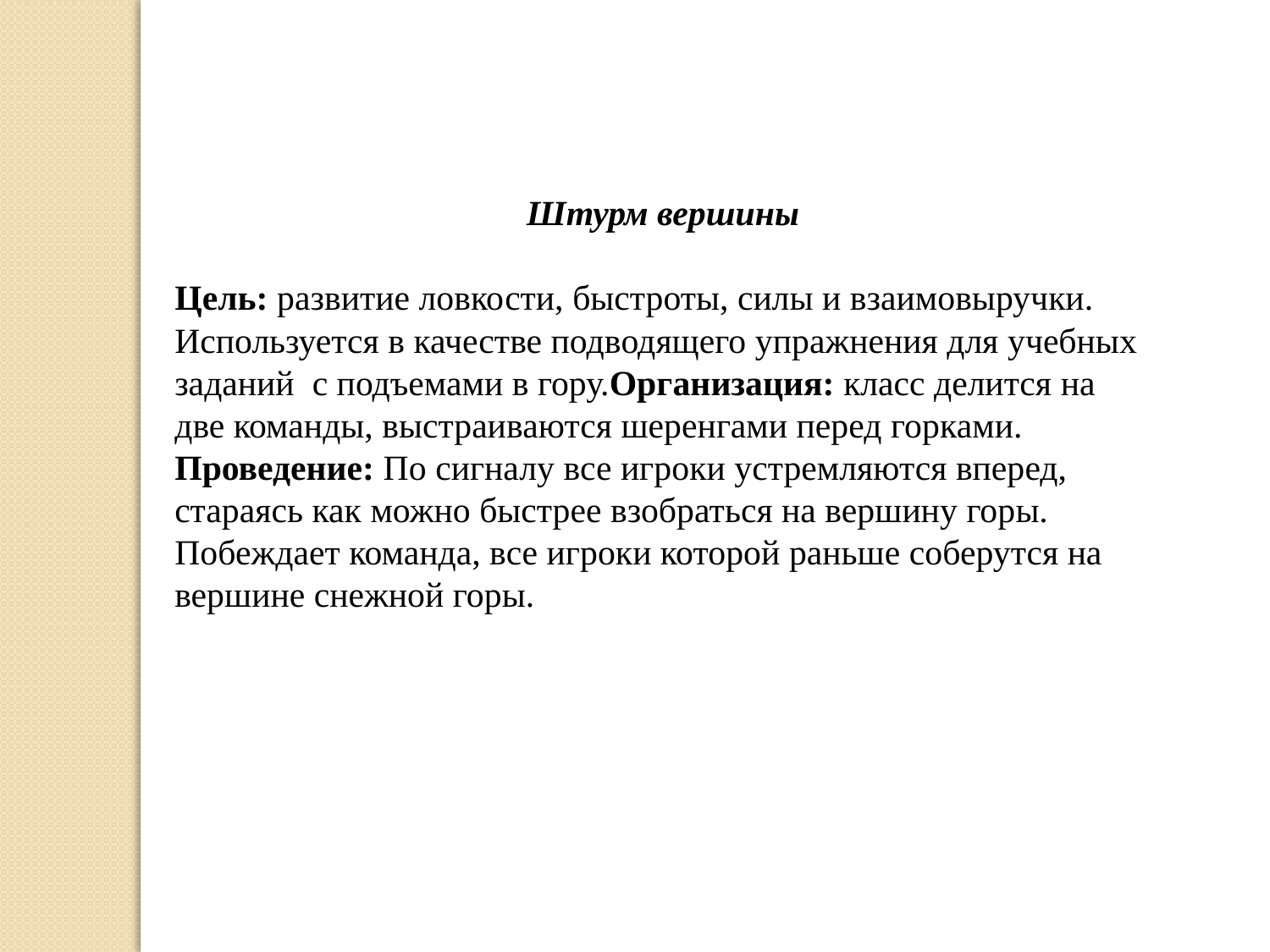

Штурм вершины

Цель: развитие ловкости, быстроты, силы и взаимовыручки. Используется в качестве подводящего упражнения для учебных заданий  с подъемами в гору. Организация: класс делится на две команды, выстраиваются шеренгами перед горками. Проведение: По сигналу все игроки устремляются вперед, стараясь как можно быстрее взобраться на вершину горы. Побеждает команда, все игроки которой раньше соберутся на вершине снежной горы.